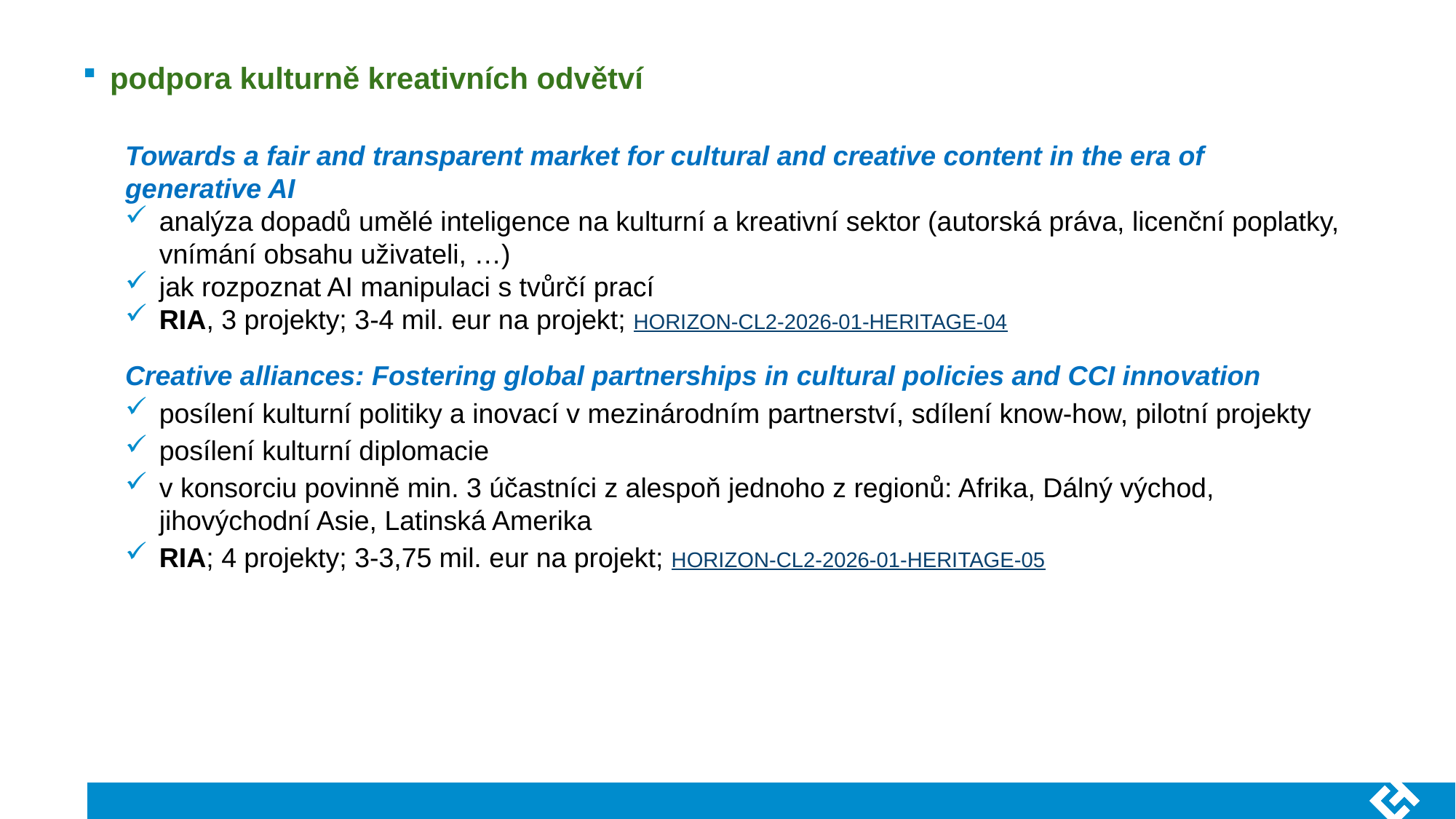

podpora kulturně kreativních odvětví
Towards a fair and transparent market for cultural and creative content in the era of generative AI
analýza dopadů umělé inteligence na kulturní a kreativní sektor (autorská práva, licenční poplatky, vnímání obsahu uživateli, …)
jak rozpoznat AI manipulaci s tvůrčí prací
RIA, 3 projekty; 3-4 mil. eur na projekt; HORIZON-CL2-2026-01-HERITAGE-04

Creative alliances: Fostering global partnerships in cultural policies and CCI innovation
posílení kulturní politiky a inovací v mezinárodním partnerství, sdílení know-how, pilotní projekty
posílení kulturní diplomacie
v konsorciu povinně min. 3 účastníci z alespoň jednoho z regionů: Afrika, Dálný východ, jihovýchodní Asie, Latinská Amerika
RIA; 4 projekty; 3-3,75 mil. eur na projekt; HORIZON-CL2-2026-01-HERITAGE-05